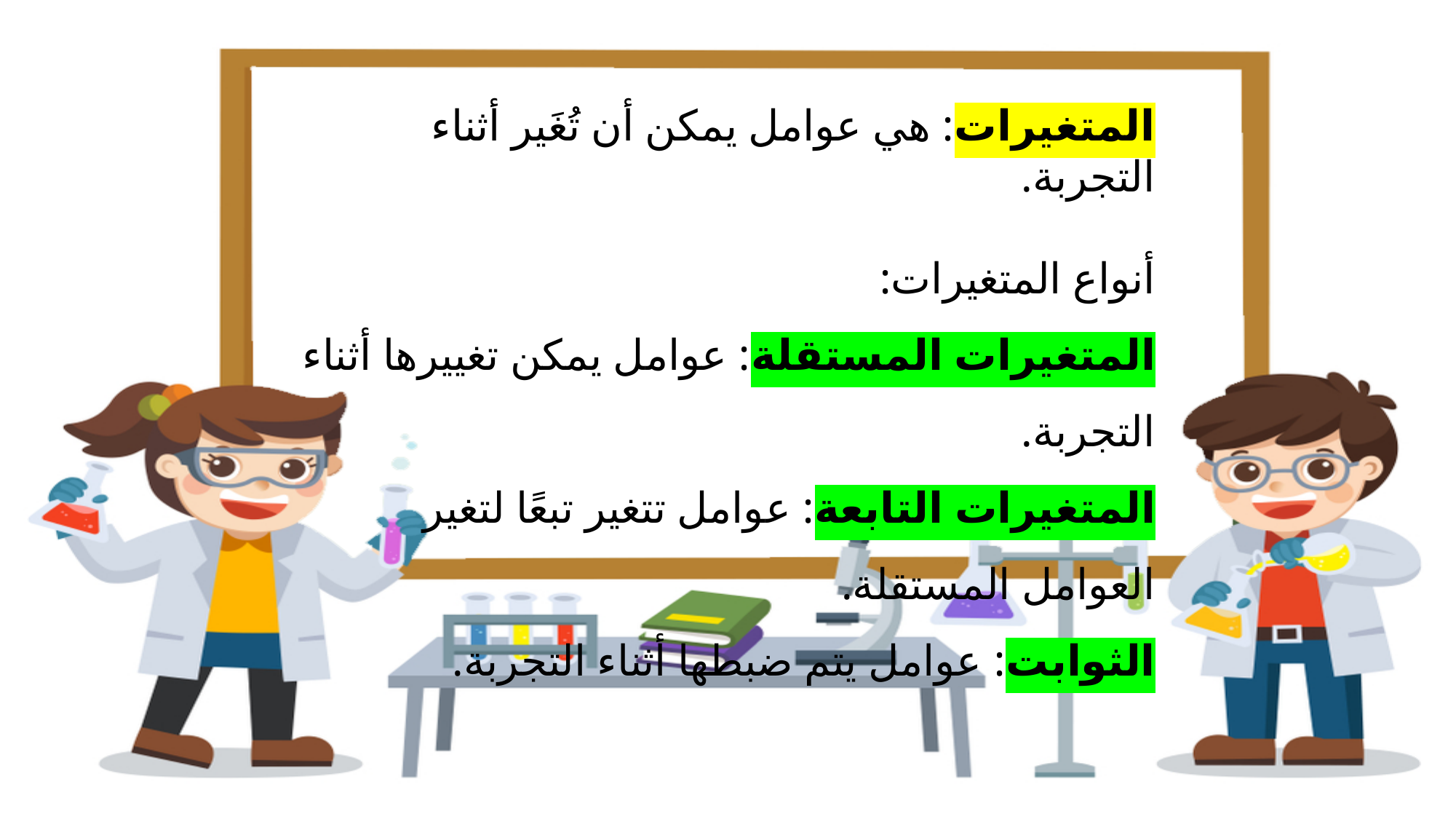

المتغيرات: هي عوامل يمكن أن تُغَير أثناء التجربة.

أنواع المتغيرات:
المتغيرات المستقلة: عوامل يمكن تغييرها أثناء التجربة.
المتغيرات التابعة: عوامل تتغير تبعًا لتغير العوامل المستقلة.
الثوابت: عوامل يتم ضبطها أثناء التجربة.